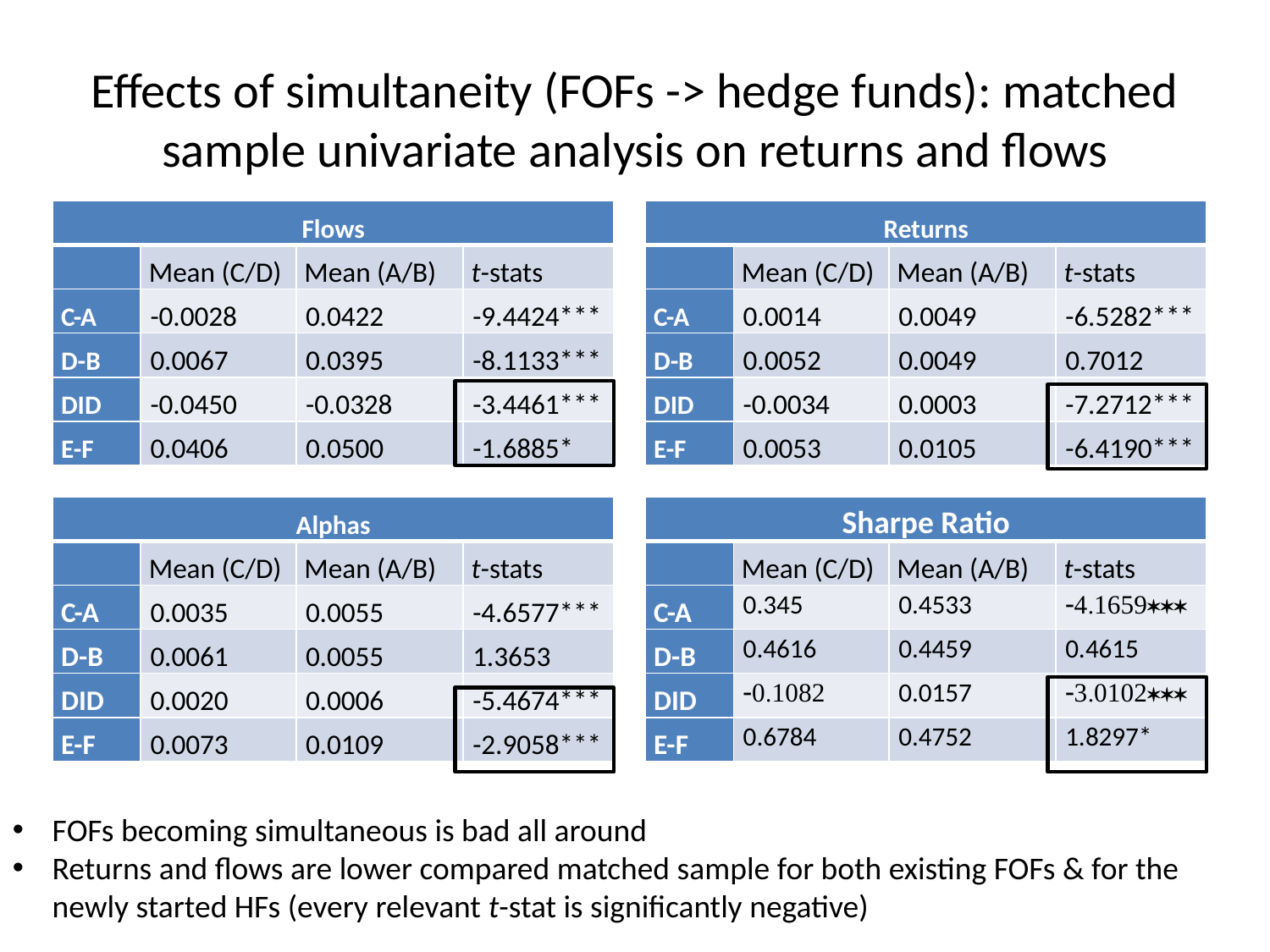

# Effects of simultaneity (FOFs -> hedge funds): matched sample univariate analysis on returns and flows
| Flows |  |  |  |
| --- | --- | --- | --- |
|  | Mean (C/D) | Mean (A/B) | t-stats |
| C-A | -0.0028 | 0.0422 | -9.4424\*\*\* |
| D-B | 0.0067 | 0.0395 | -8.1133\*\*\* |
| DID | -0.0450 | -0.0328 | -3.4461\*\*\* |
| E-F | 0.0406 | 0.0500 | -1.6885\* |
| Returns |  |  |  |
| --- | --- | --- | --- |
|  | Mean (C/D) | Mean (A/B) | t-stats |
| C-A | 0.0014 | 0.0049 | -6.5282\*\*\* |
| D-B | 0.0052 | 0.0049 | 0.7012 |
| DID | -0.0034 | 0.0003 | -7.2712\*\*\* |
| E-F | 0.0053 | 0.0105 | -6.4190\*\*\* |

| Alphas |  |  |  |
| --- | --- | --- | --- |
|  | Mean (C/D) | Mean (A/B) | t-stats |
| C-A | 0.0035 | 0.0055 | -4.6577\*\*\* |
| D-B | 0.0061 | 0.0055 | 1.3653 |
| DID | 0.0020 | 0.0006 | -5.4674\*\*\* |
| E-F | 0.0073 | 0.0109 | -2.9058\*\*\* |
| Sharpe Ratio |  |  |  |
| --- | --- | --- | --- |
|  | Mean (C/D) | Mean (A/B) | t-stats |
| C-A | 0.345 | 0.4533 | −4.1659∗∗∗ |
| D-B | 0.4616 | 0.4459 | 0.4615 |
| DID | −0.1082 | 0.0157 | −3.0102∗∗∗ |
| E-F | 0.6784 | 0.4752 | 1.8297\* |

FOFs becoming simultaneous is bad all around
Returns and flows are lower compared matched sample for both existing FOFs & for the newly started HFs (every relevant t-stat is significantly negative)